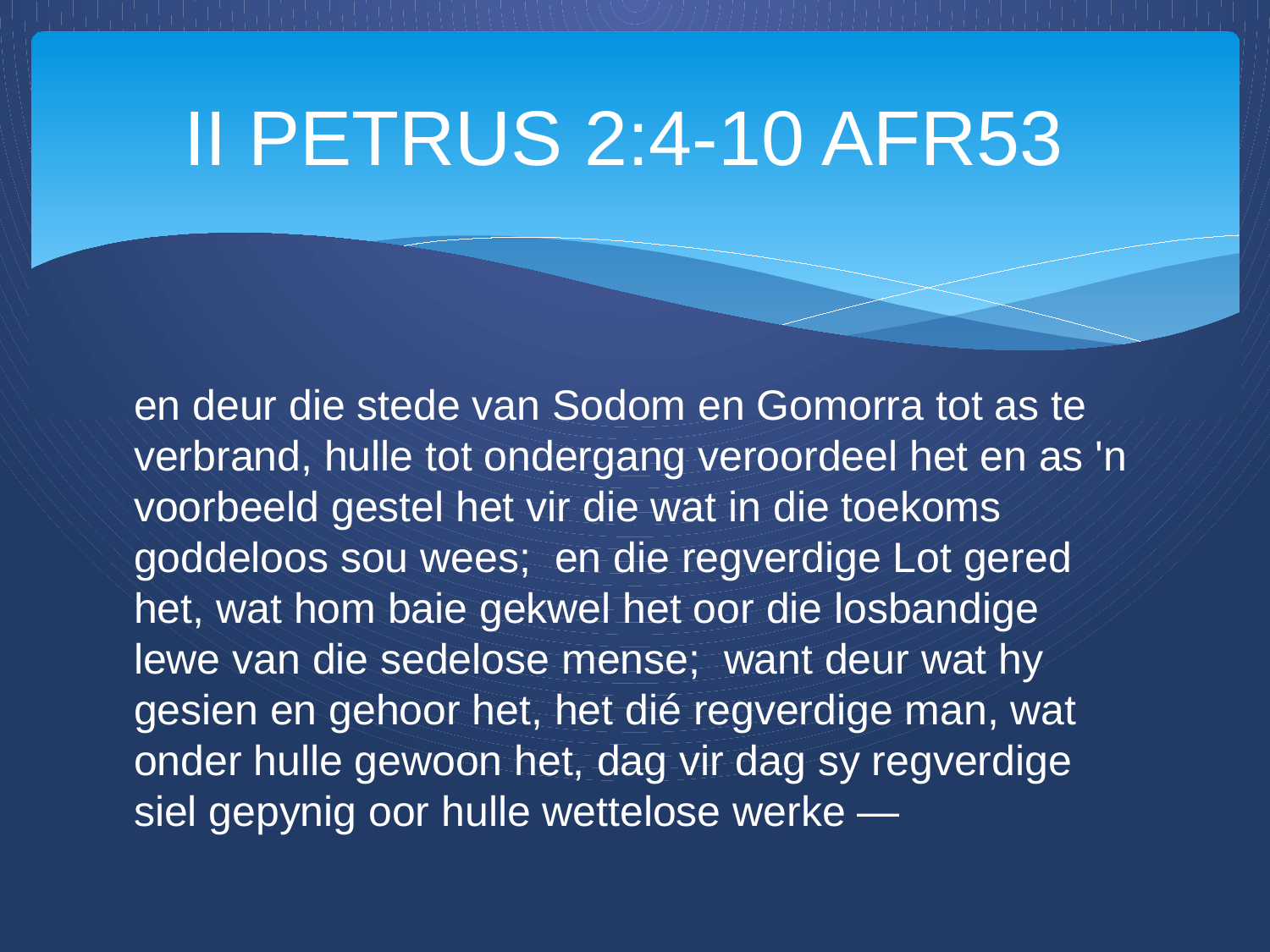

# II PETRUS 2:4‭-‬10 AFR53
en deur die stede van Sodom en Gomorra tot as te verbrand, hulle tot ondergang veroordeel het en as 'n voorbeeld gestel het vir die wat in die toekoms goddeloos sou wees;  en die regverdige Lot gered het, wat hom baie gekwel het oor die losbandige lewe van die sedelose mense;  want deur wat hy gesien en gehoor het, het dié regverdige man, wat onder hulle gewoon het, dag vir dag sy regverdige siel gepynig oor hulle wettelose werke —